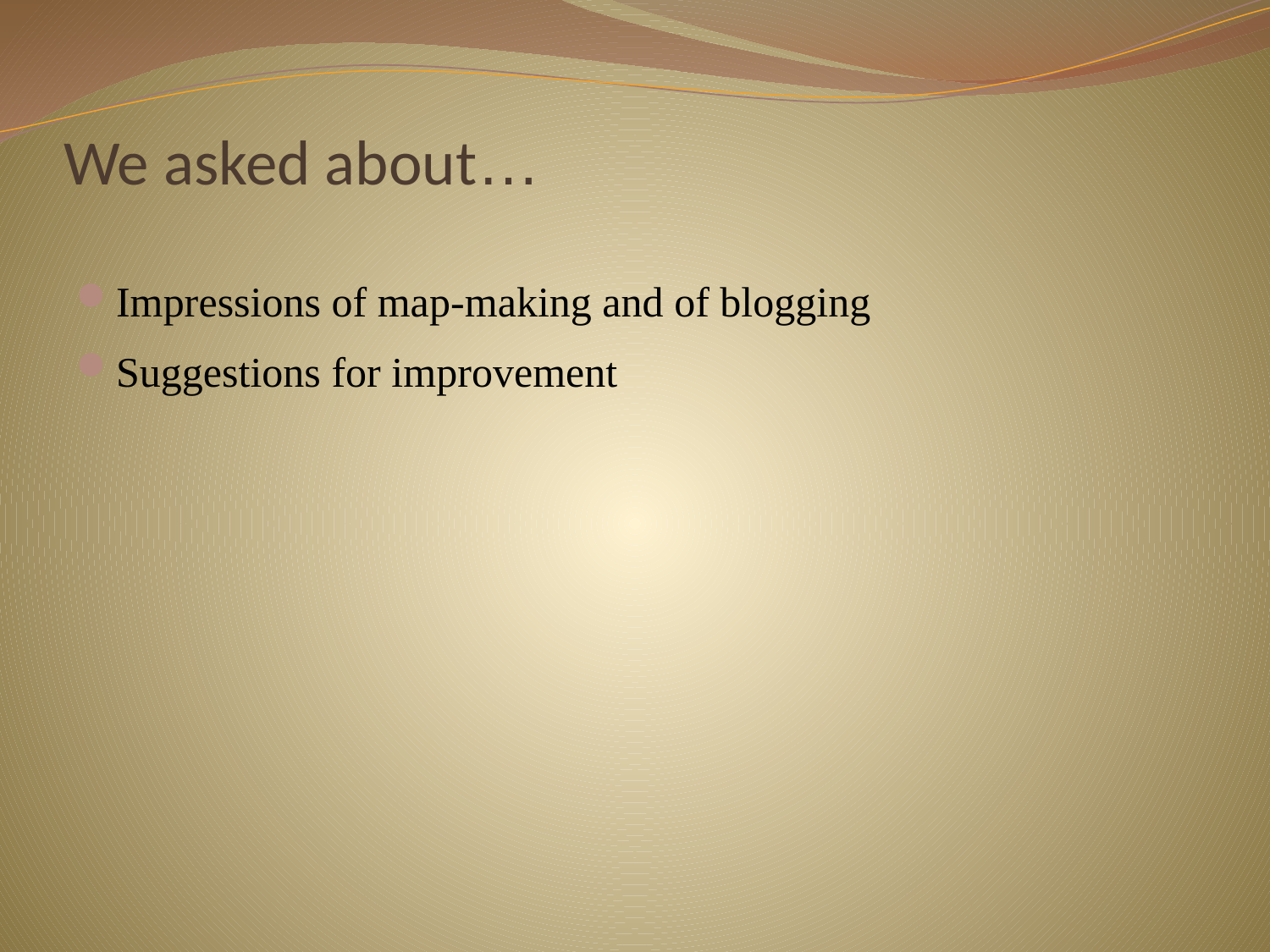

# We asked about…

Impressions of map-making and of blogging
Suggestions for improvement